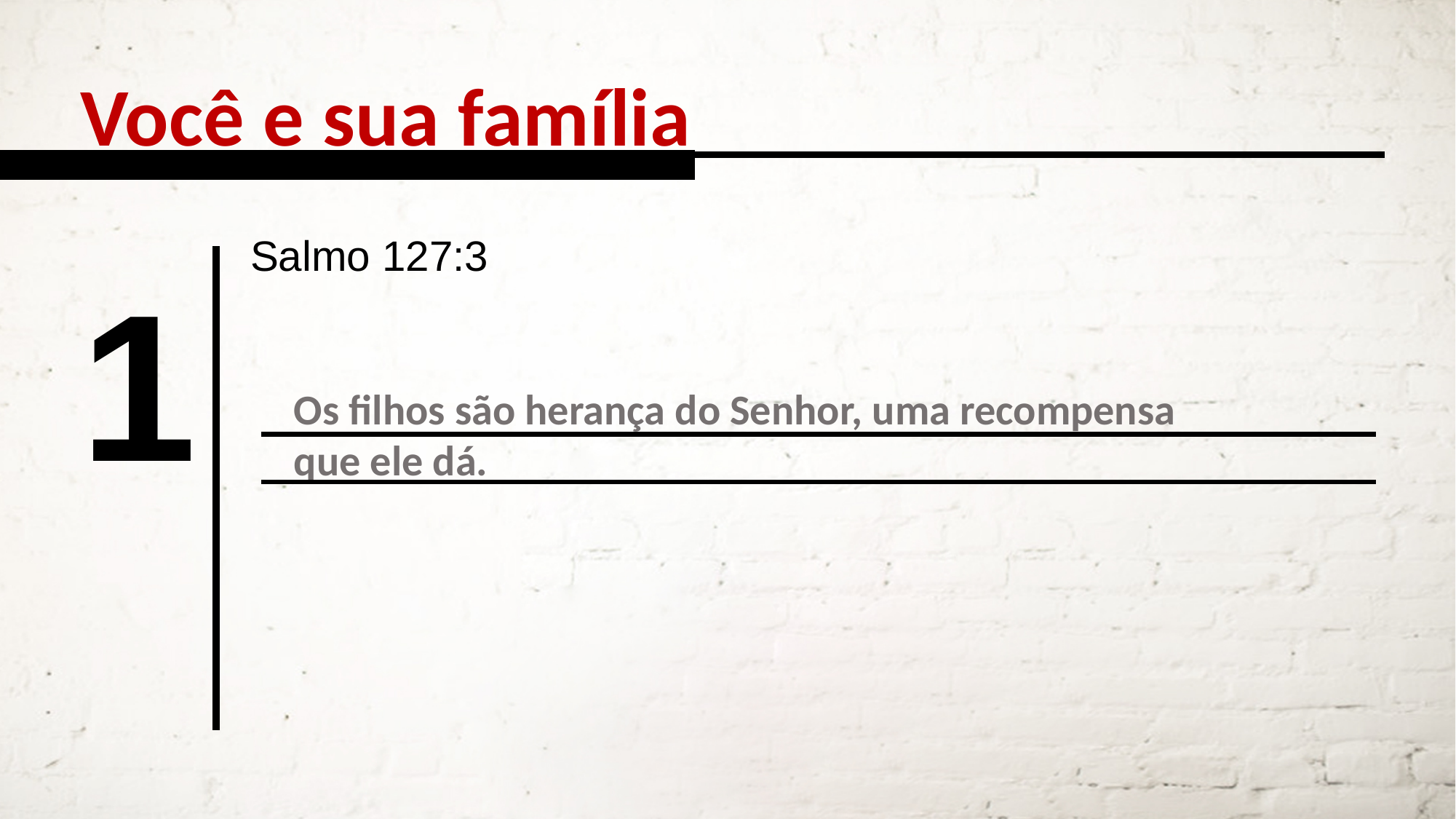

Você e sua família

Salmo 127:3
1
Os filhos são herança do Senhor, uma recompensa
que ele dá.